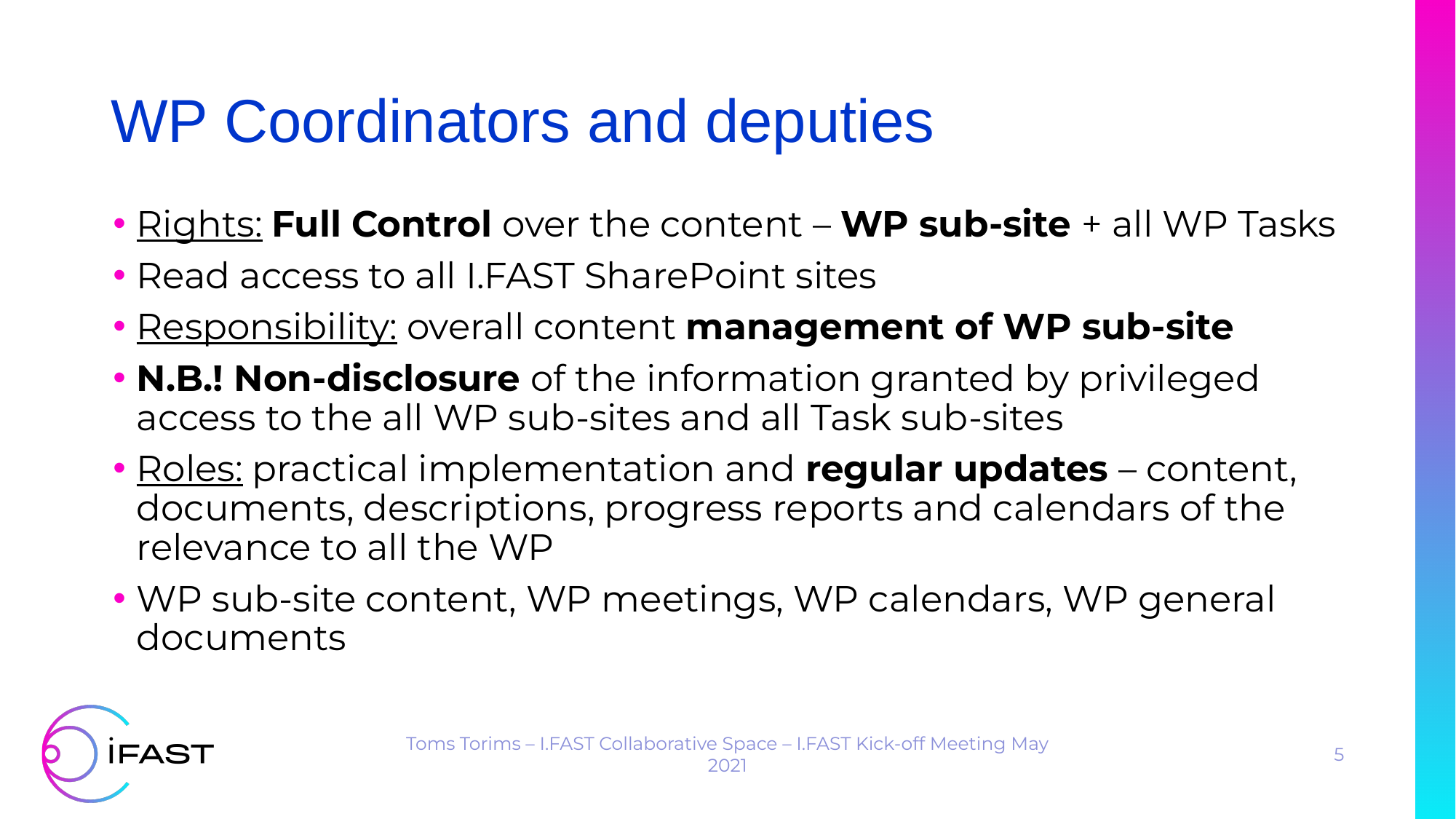

# WP Coordinators and deputies
Rights: Full Control over the content – WP sub-site + all WP Tasks
Read access to all I.FAST SharePoint sites
Responsibility: overall content management of WP sub-site
N.B.! Non-disclosure of the information granted by privileged access to the all WP sub-sites and all Task sub-sites
Roles: practical implementation and regular updates – content, documents, descriptions, progress reports and calendars of the relevance to all the WP
WP sub-site content, WP meetings, WP calendars, WP general documents

Toms Torims – I.FAST Collaborative Space – I.FAST Kick-off Meeting May 2021
5